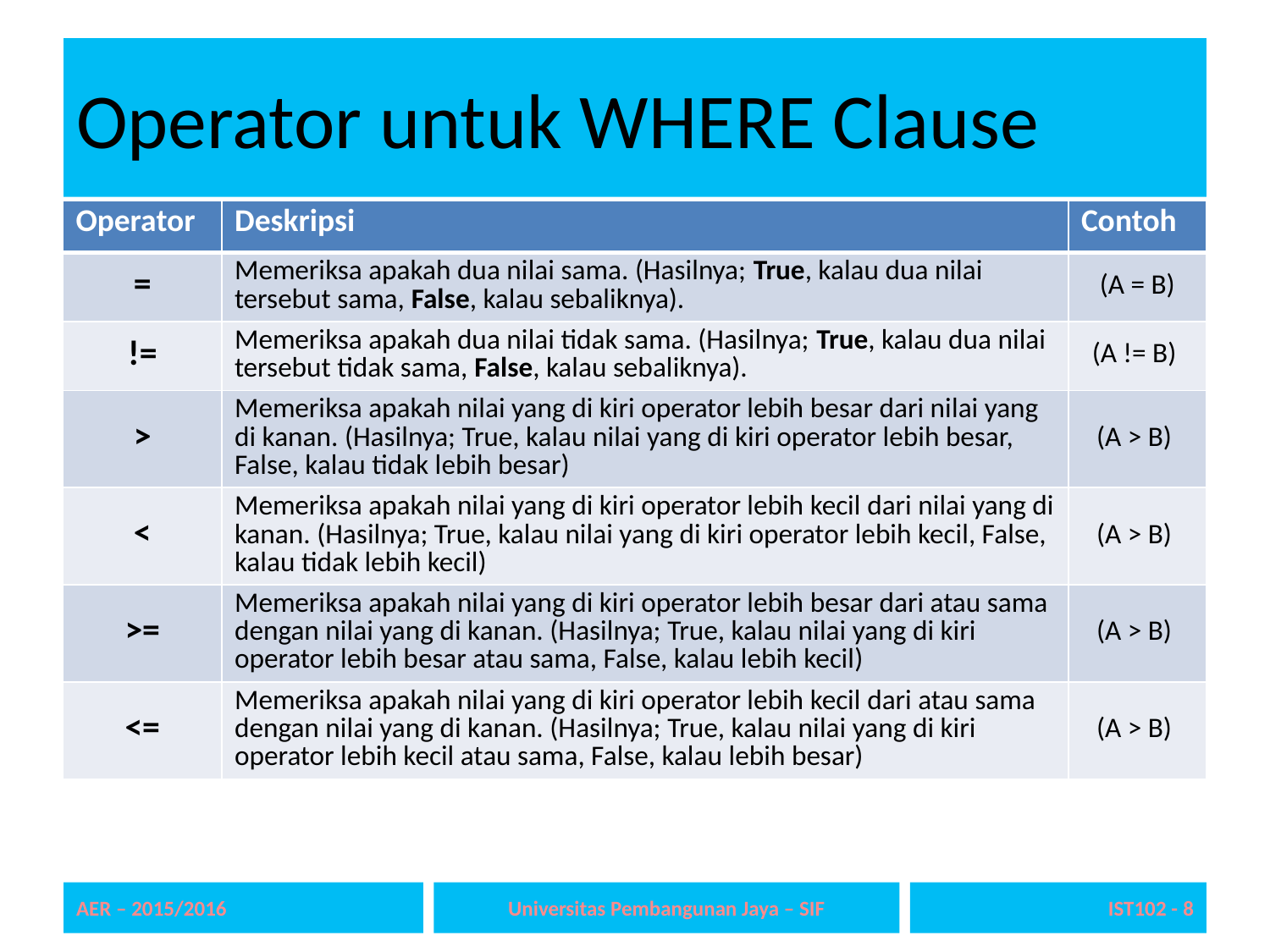

# Operator untuk WHERE Clause
| Operator | Deskripsi | Contoh |
| --- | --- | --- |
| = | Memeriksa apakah dua nilai sama. (Hasilnya; True, kalau dua nilai tersebut sama, False, kalau sebaliknya). | (A = B) |
| != | Memeriksa apakah dua nilai tidak sama. (Hasilnya; True, kalau dua nilai tersebut tidak sama, False, kalau sebaliknya). | (A != B) |
| > | Memeriksa apakah nilai yang di kiri operator lebih besar dari nilai yang di kanan. (Hasilnya; True, kalau nilai yang di kiri operator lebih besar, False, kalau tidak lebih besar) | (A > B) |
| < | Memeriksa apakah nilai yang di kiri operator lebih kecil dari nilai yang di kanan. (Hasilnya; True, kalau nilai yang di kiri operator lebih kecil, False, kalau tidak lebih kecil) | (A > B) |
| >= | Memeriksa apakah nilai yang di kiri operator lebih besar dari atau sama dengan nilai yang di kanan. (Hasilnya; True, kalau nilai yang di kiri operator lebih besar atau sama, False, kalau lebih kecil) | (A > B) |
| <= | Memeriksa apakah nilai yang di kiri operator lebih kecil dari atau sama dengan nilai yang di kanan. (Hasilnya; True, kalau nilai yang di kiri operator lebih kecil atau sama, False, kalau lebih besar) | (A > B) |
AER – 2015/2016
Universitas Pembangunan Jaya – SIF
IST102 - 8